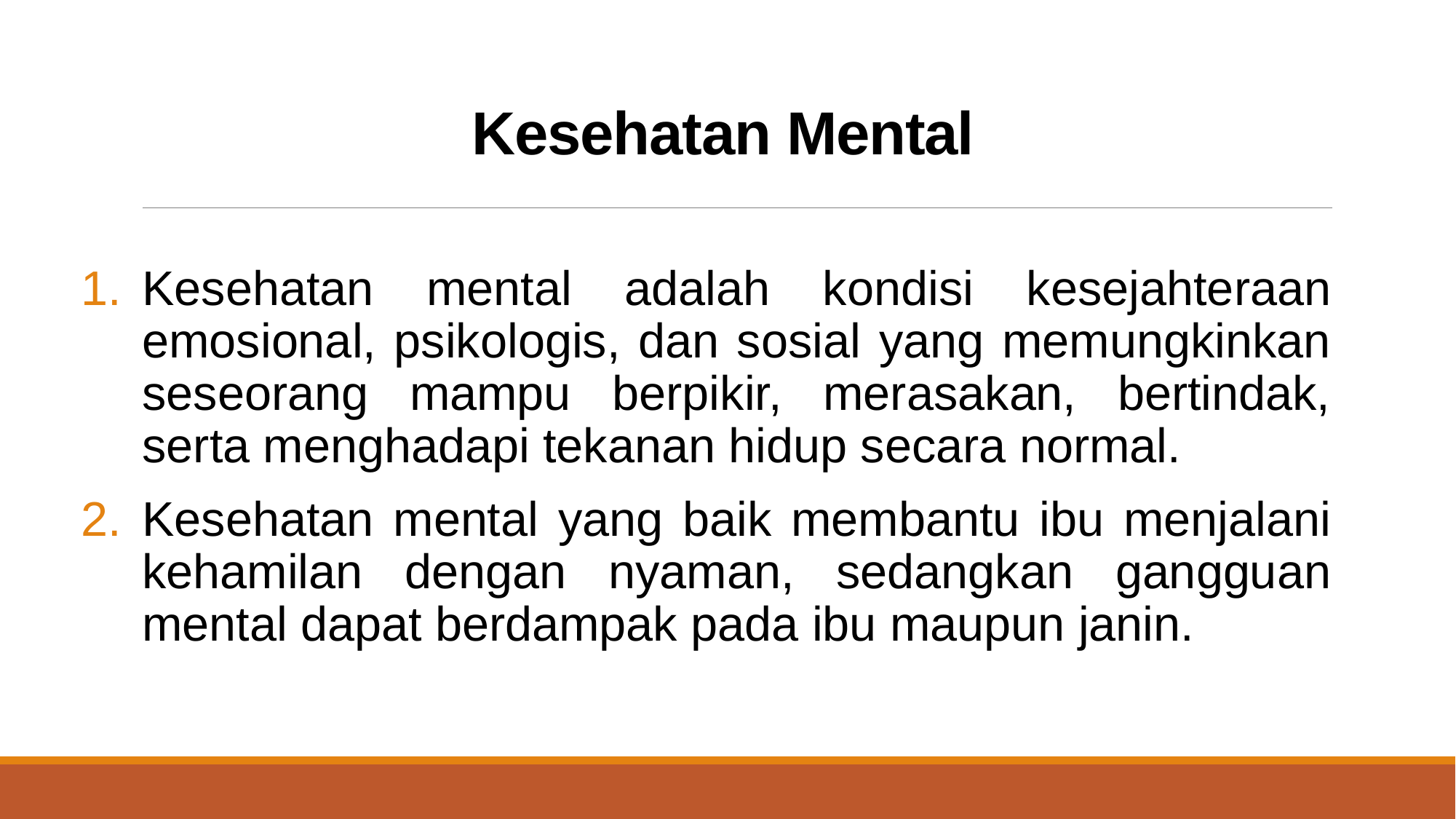

# Kesehatan Mental
Kesehatan mental adalah kondisi kesejahteraan emosional, psikologis, dan sosial yang memungkinkan seseorang mampu berpikir, merasakan, bertindak, serta menghadapi tekanan hidup secara normal.
Kesehatan mental yang baik membantu ibu menjalani kehamilan dengan nyaman, sedangkan gangguan mental dapat berdampak pada ibu maupun janin.